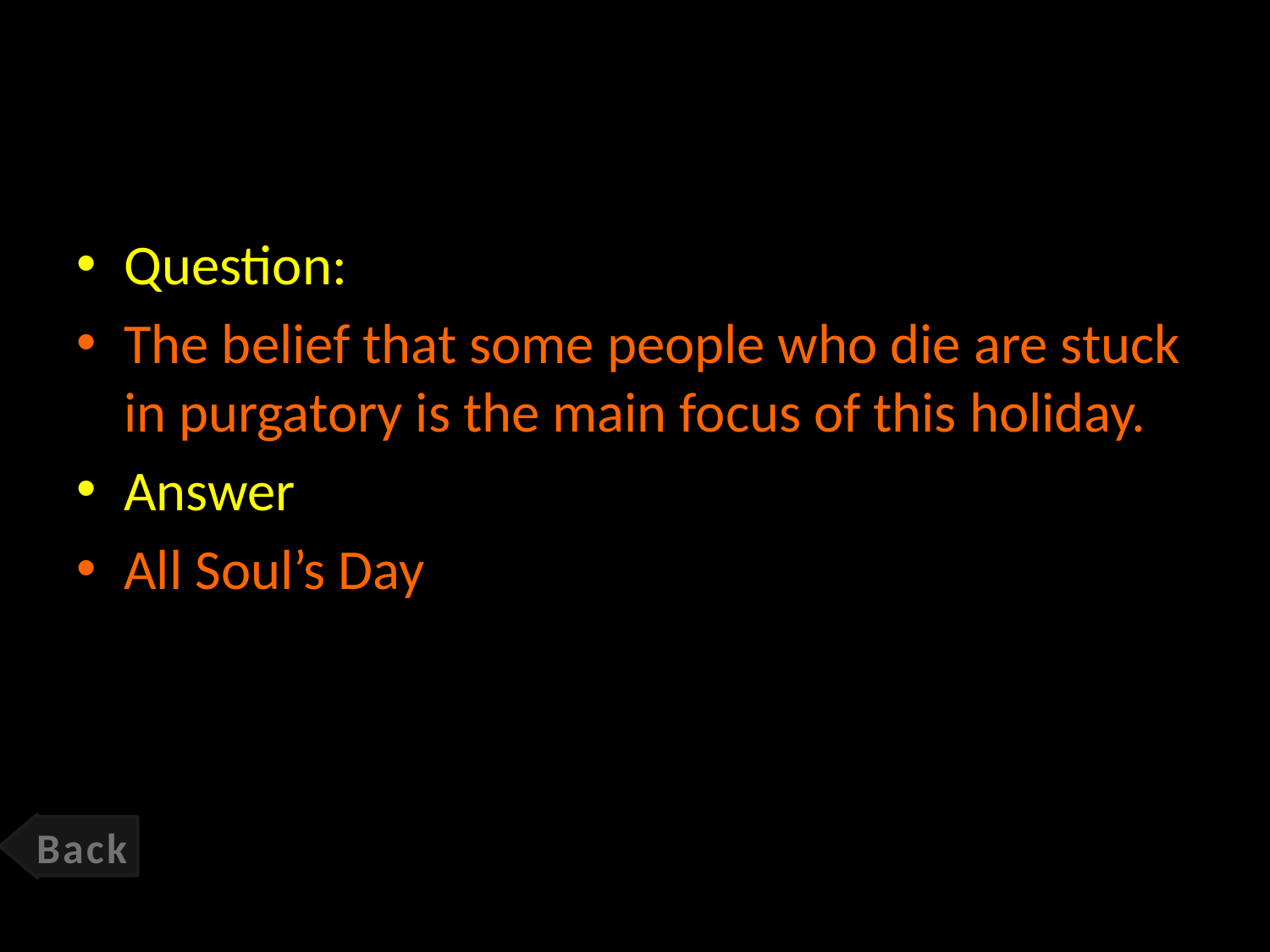

#
Question:
The belief that some people who die are stuck in purgatory is the main focus of this holiday.
Answer
All Soul’s Day

Back